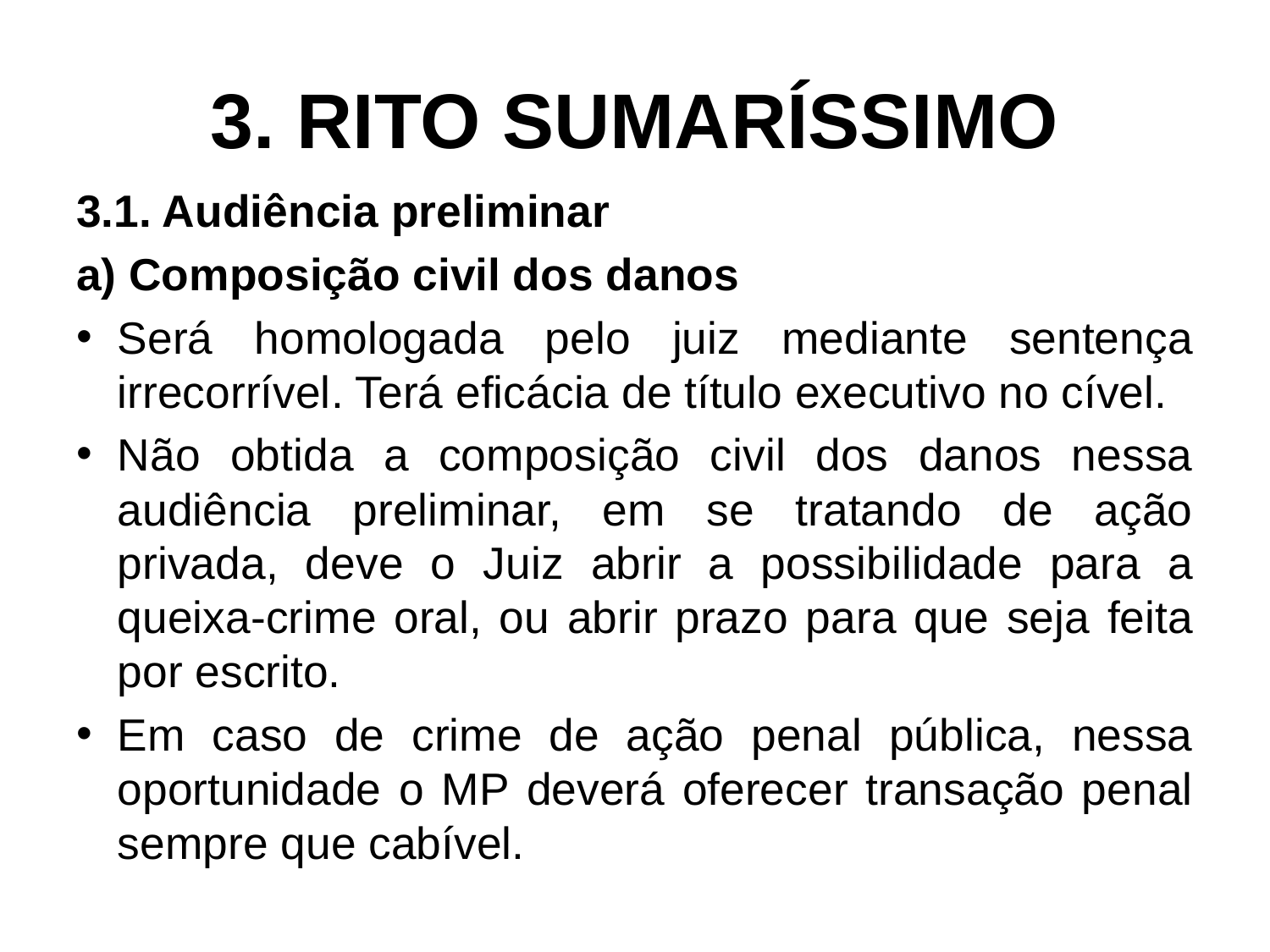

# 3. RITO SUMARÍSSIMO
3.1. Audiência preliminar
a) Composição civil dos danos
Será homologada pelo juiz mediante sentença irrecorrível. Terá eficácia de título executivo no cível.
Não obtida a composição civil dos danos nessa audiência preliminar, em se tratando de ação privada, deve o Juiz abrir a possibilidade para a queixa-crime oral, ou abrir prazo para que seja feita por escrito.
Em caso de crime de ação penal pública, nessa oportunidade o MP deverá oferecer transação penal sempre que cabível.